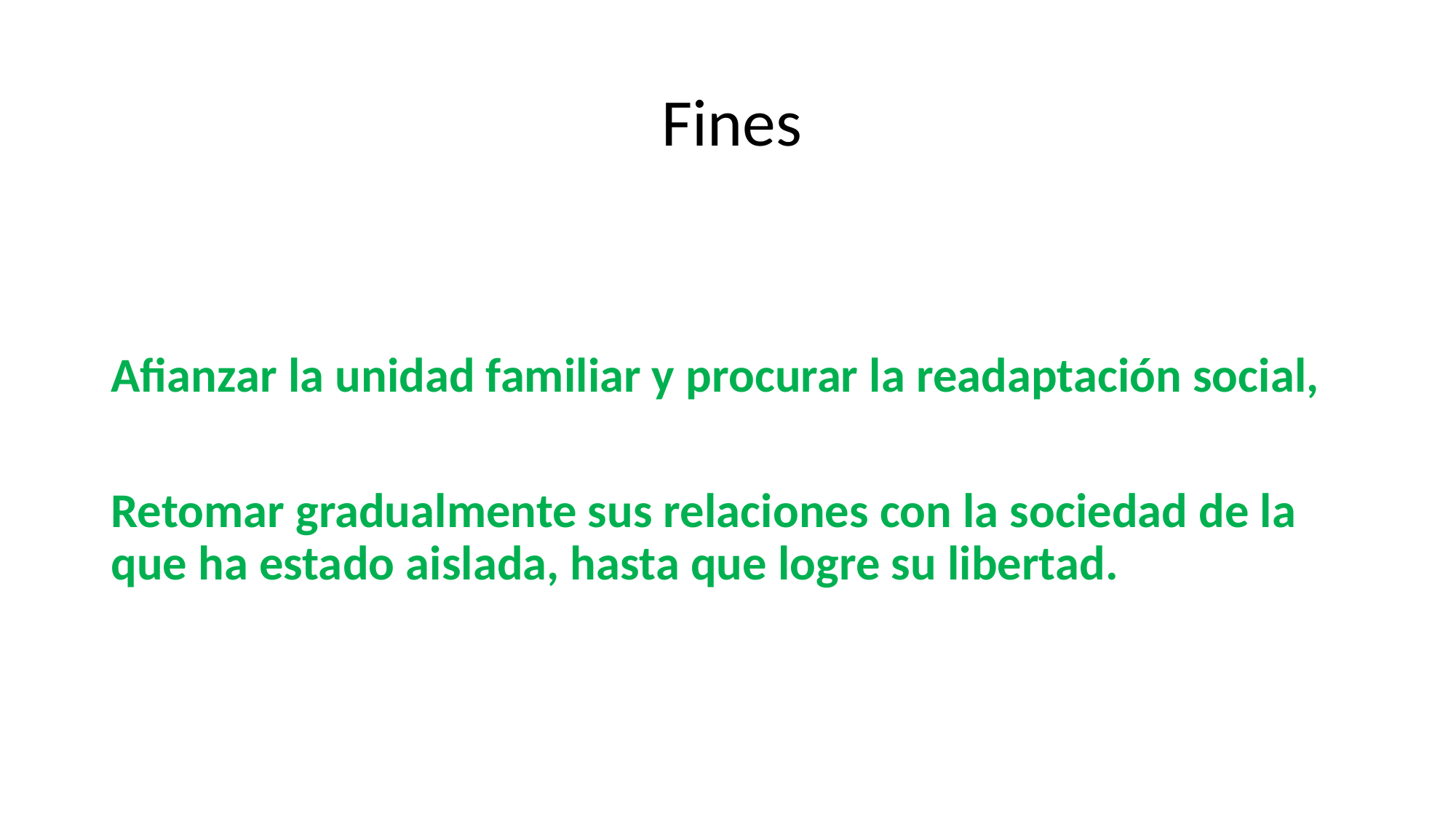

# Fines

Afianzar la unidad familiar y procurar la readaptación social,

Retomar gradualmente sus relaciones con la sociedad de la que ha estado aislada, hasta que logre su libertad.